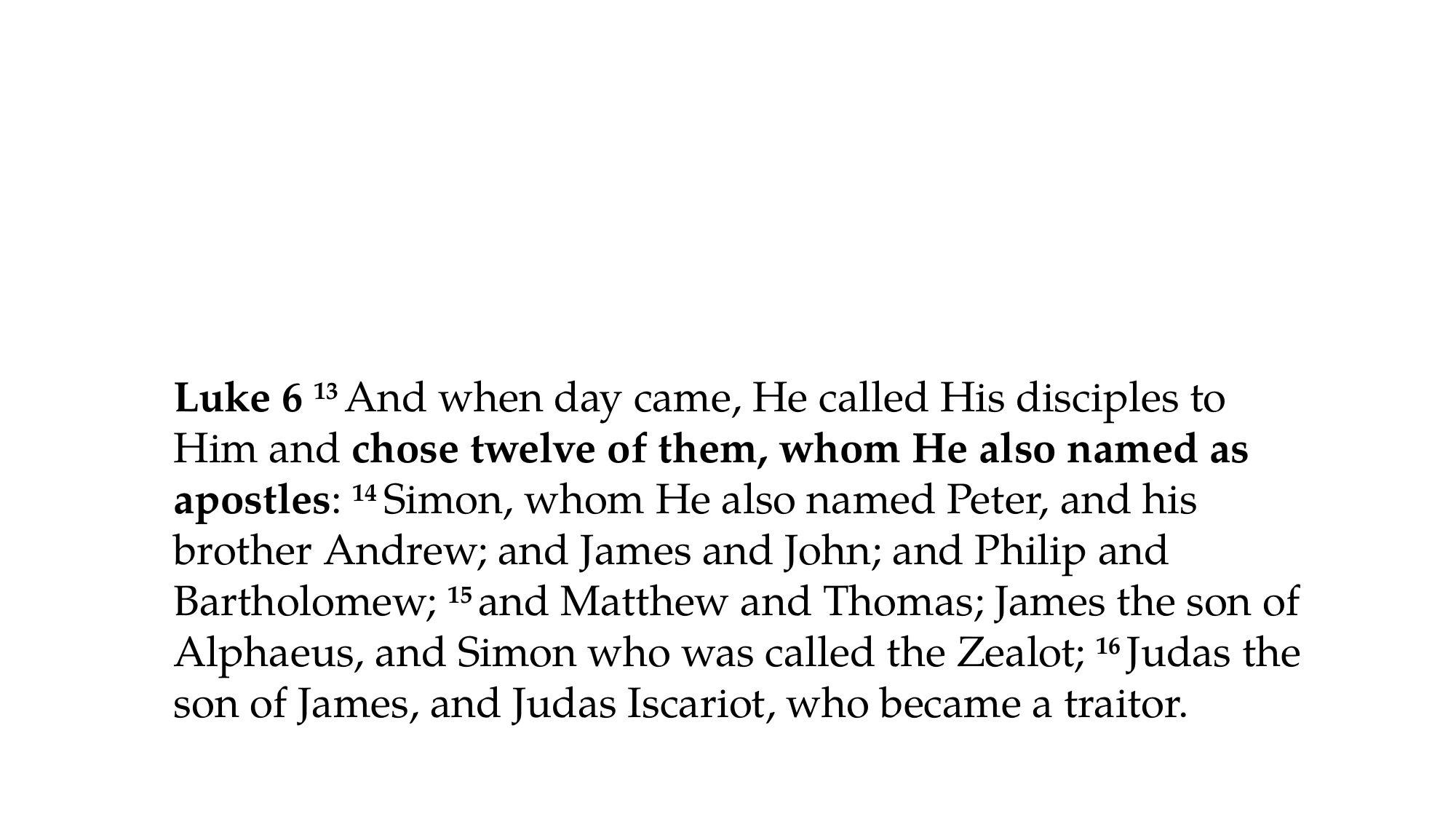

Luke 6 13 And when day came, He called His disciples to Him and chose twelve of them, whom He also named as apostles: 14 Simon, whom He also named Peter, and his brother Andrew; and James and John; and Philip and Bartholomew; 15 and Matthew and Thomas; James the son of Alphaeus, and Simon who was called the Zealot; 16 Judas the son of James, and Judas Iscariot, who became a traitor.